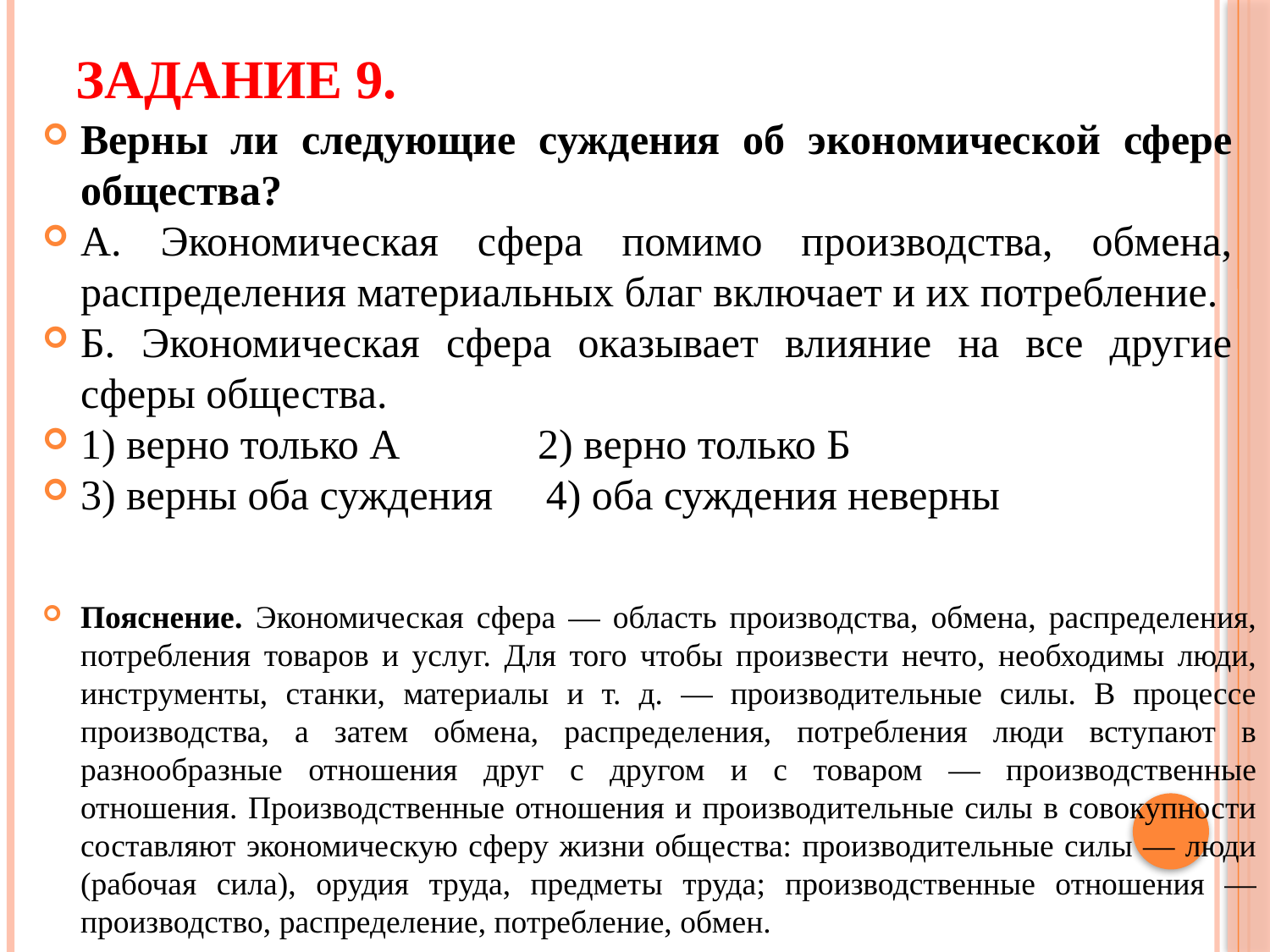

# Задание 9.
Верны ли следующие суждения об экономической сфере общества?
А. Экономическая сфера помимо производства, обмена, распределения материальных благ включает и их потребление.
Б. Экономическая сфера оказывает влияние на все другие сферы общества.
1) верно только А             2) верно только Б
3) верны оба суждения     4) оба суждения неверны

Пояснение. Экономическая сфера — область производства, обмена, распределения, потребления товаров и услуг. Для того чтобы произвести нечто, необходимы люди, инструменты, станки, материалы и т. д. — производительные силы. В процессе производства, а затем обмена, распределения, потребления люди вступают в разнообразные отношения друг с другом и с товаром — производственные отношения. Производственные отношения и производительные силы в совокупности составляют экономическую сферу жизни общества: производительные силы — люди (рабочая сила), орудия труда, предметы труда; производственные отношения — производство, распределение, потребление, обмен.